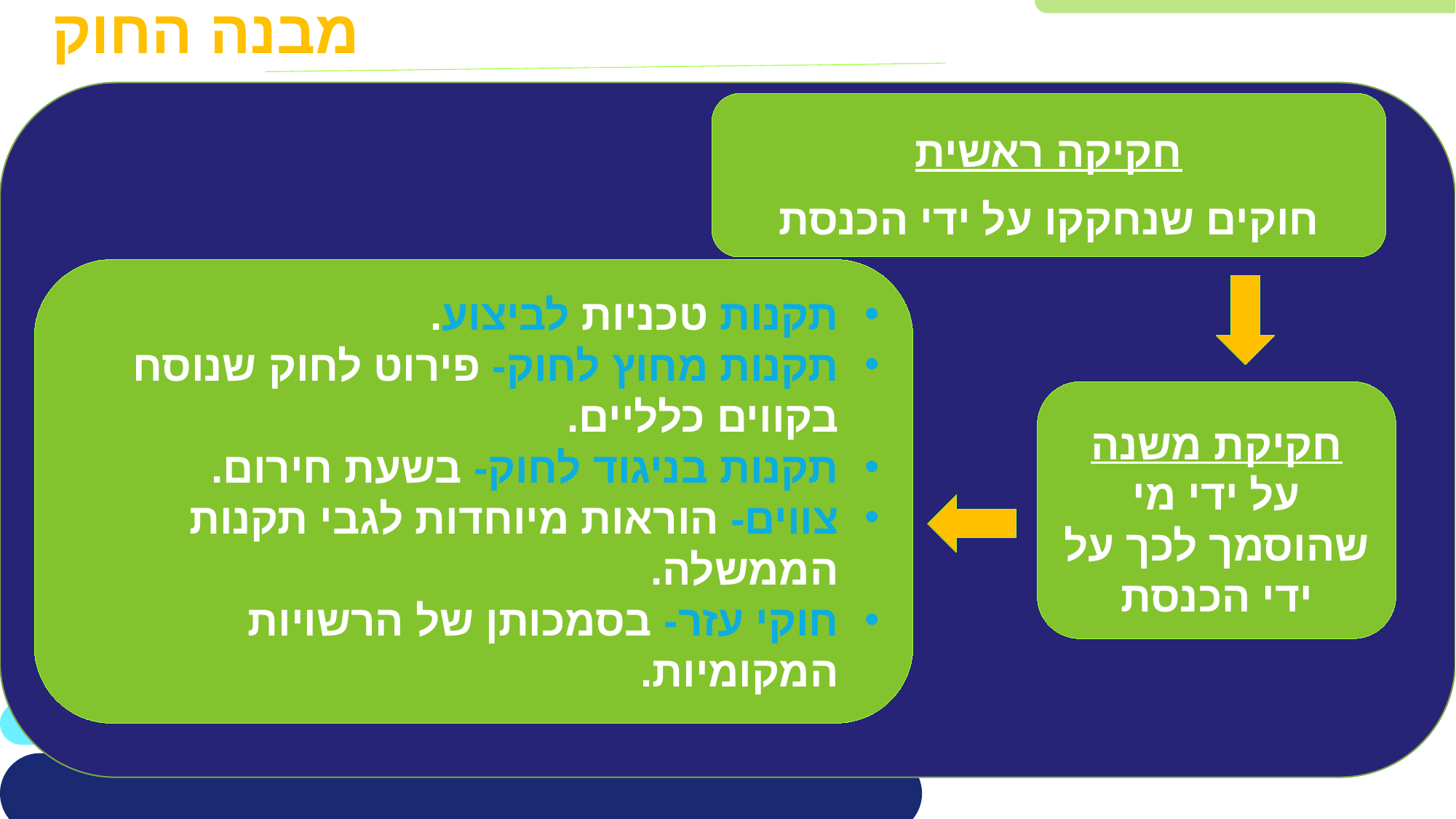

מבנה החוק

חקיקה ראשית
חוקים שנחקקו על ידי הכנסת
תקנות טכניות לביצוע.
תקנות מחוץ לחוק- פירוט לחוק שנוסח בקווים כלליים.
תקנות בניגוד לחוק- בשעת חירום.
צווים- הוראות מיוחדות לגבי תקנות הממשלה.
חוקי עזר- בסמכותן של הרשויות המקומיות.

חקיקת משנה
על ידי מי שהוסמך לכך על ידי הכנסת